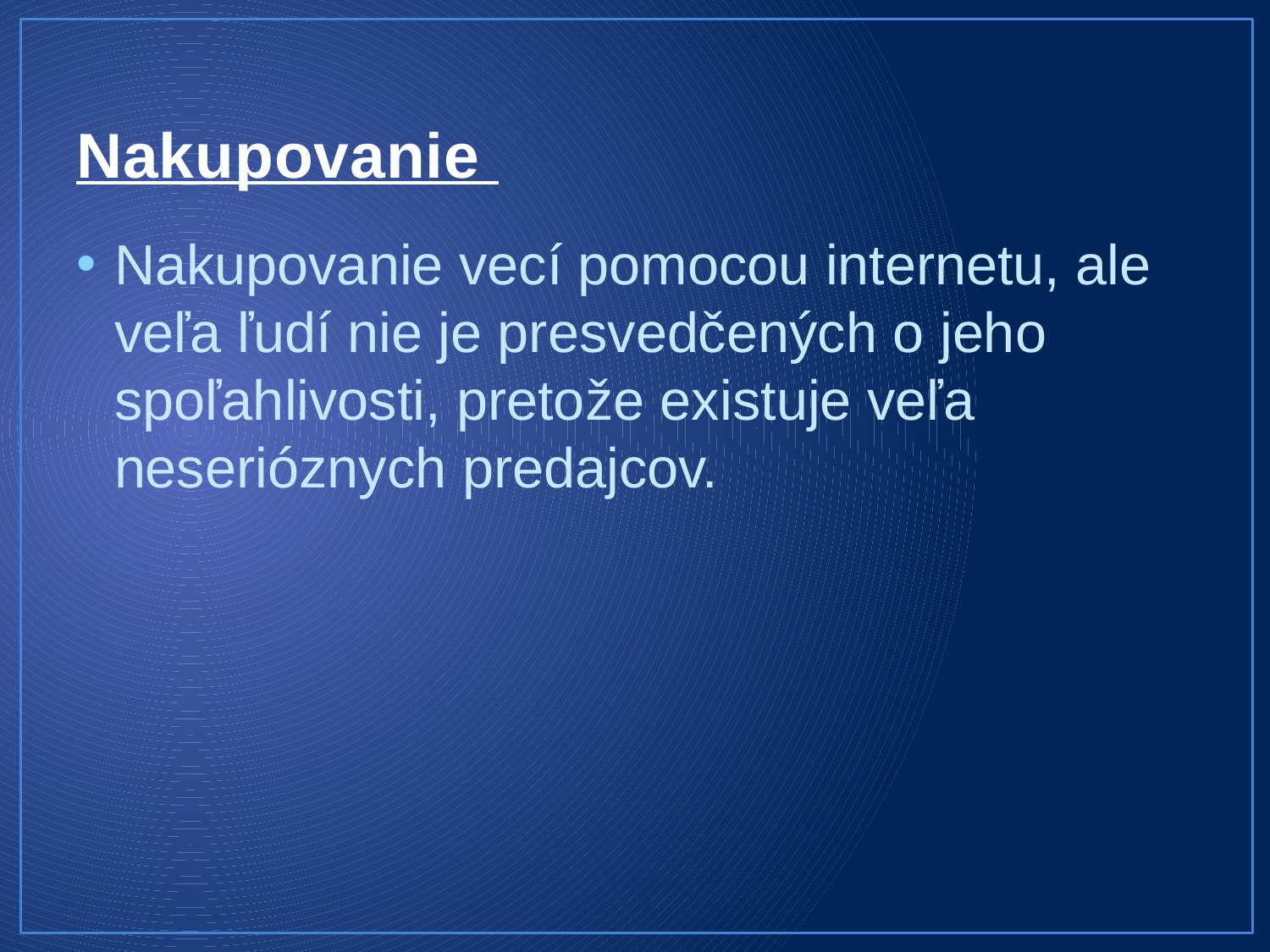

# Nakupovanie
Nakupovanie vecí pomocou internetu, ale veľa ľudí nie je presvedčených o jeho spoľahlivosti, pretože existuje veľa neserióznych predajcov.